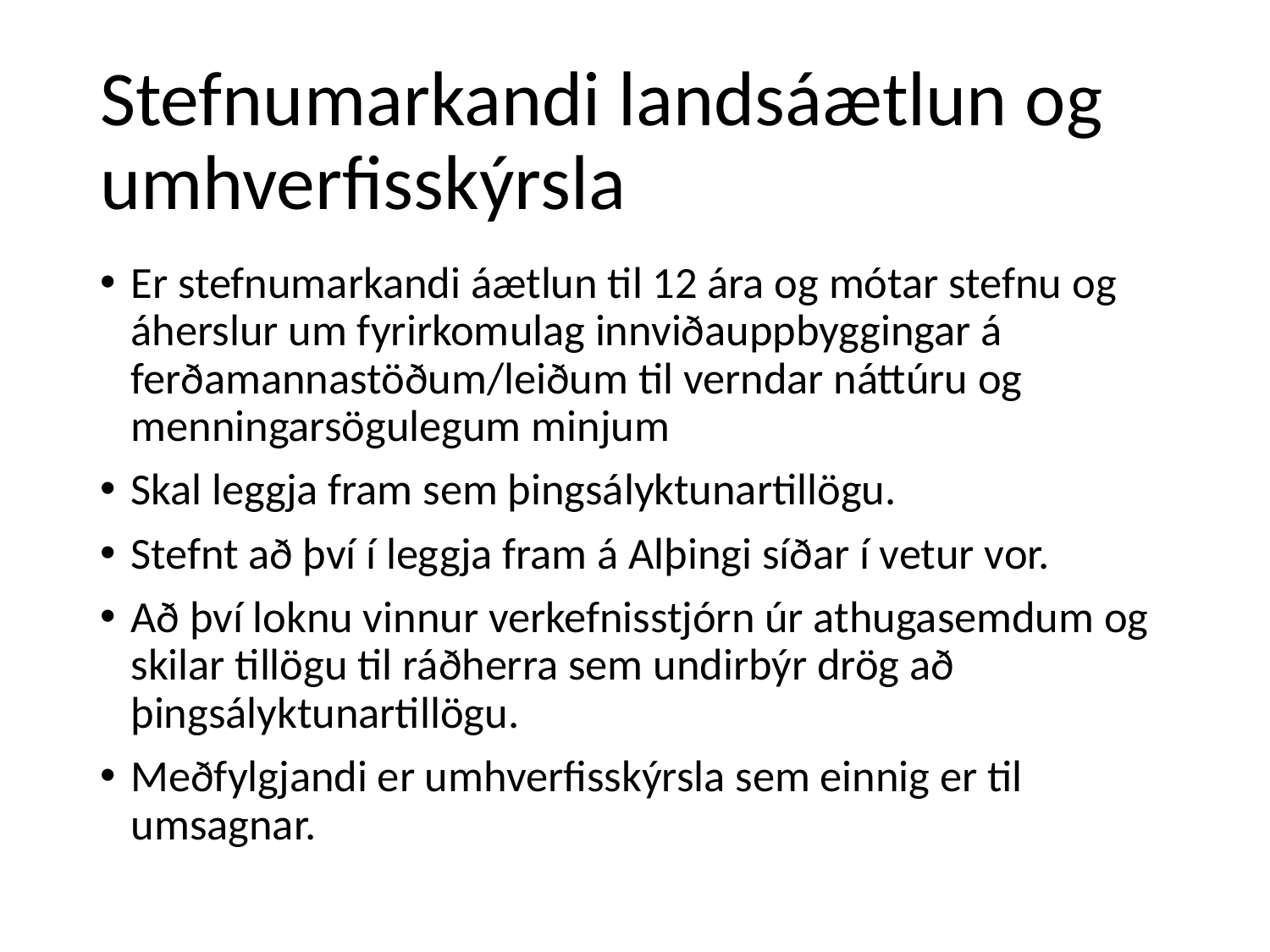

# Stefnumarkandi landsáætlun og umhverfisskýrsla
Er stefnumarkandi áætlun til 12 ára og mótar stefnu og áherslur um fyrirkomulag innviðauppbyggingar á ferðamannastöðum/leiðum til verndar náttúru og menningarsögulegum minjum
Skal leggja fram sem þingsályktunartillögu.
Stefnt að því í leggja fram á Alþingi síðar í vetur vor.
Að því loknu vinnur verkefnisstjórn úr athugasemdum og skilar tillögu til ráðherra sem undirbýr drög að þingsályktunartillögu.
Meðfylgjandi er umhverfisskýrsla sem einnig er til umsagnar.